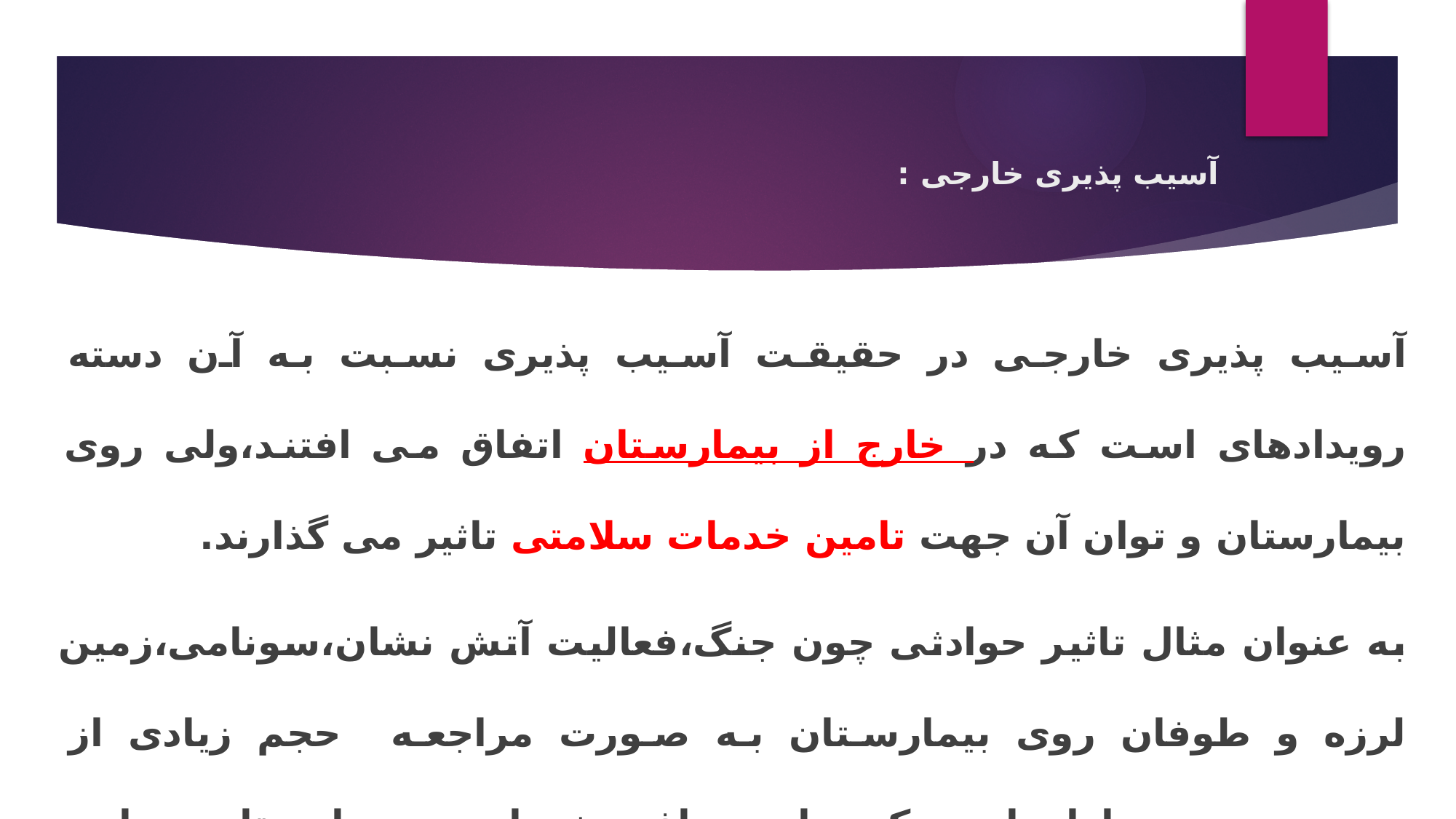

# آسیب پذیری خارجی :
آسیب پذیری خارجی در حقیقت آسیب پذیری نسبت به آن دسته رویدادهای است که در خارج از بیمارستان اتفاق می افتند،ولی روی بیمارستان و توان آن جهت تامین خدمات سلامتی تاثیر می گذارند.
به عنوان مثال تاثیر حوادثی چون جنگ،فعالیت آتش نشان،سونامی،زمین لرزه و طوفان روی بیمارستان به صورت مراجعه  حجم زیادی از مصدومین و بیماران است که برای دریافت خدمات به بیمارستان سرازیر می شوند،یا تخریب محیط که مانع دسترسی بیمارستان به پرسنل و تجهیزات مورد نیاز خود می شوند.